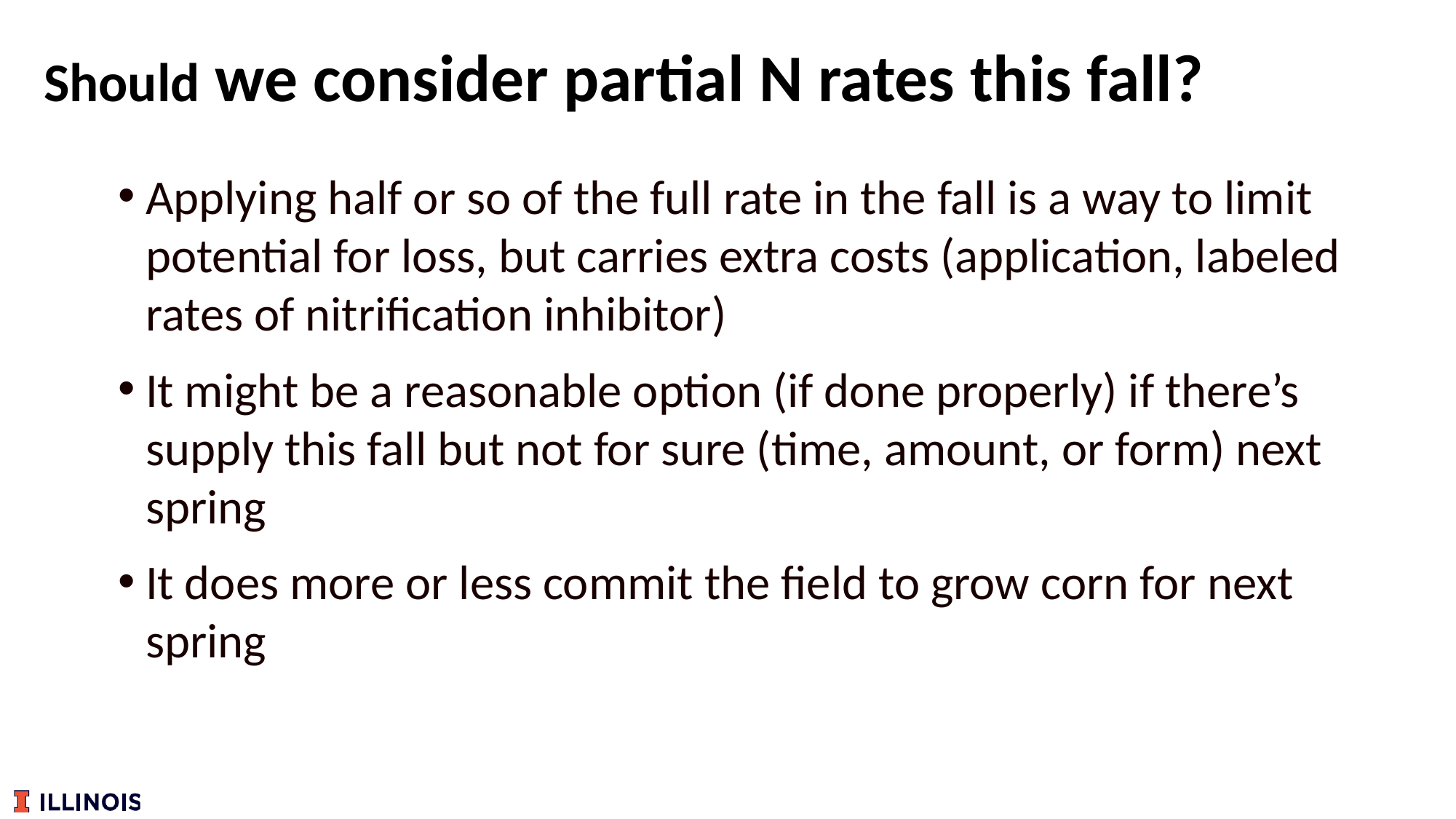

# Should we consider partial N rates this fall?
Applying half or so of the full rate in the fall is a way to limit potential for loss, but carries extra costs (application, labeled rates of nitrification inhibitor)
It might be a reasonable option (if done properly) if there’s supply this fall but not for sure (time, amount, or form) next spring
It does more or less commit the field to grow corn for next spring